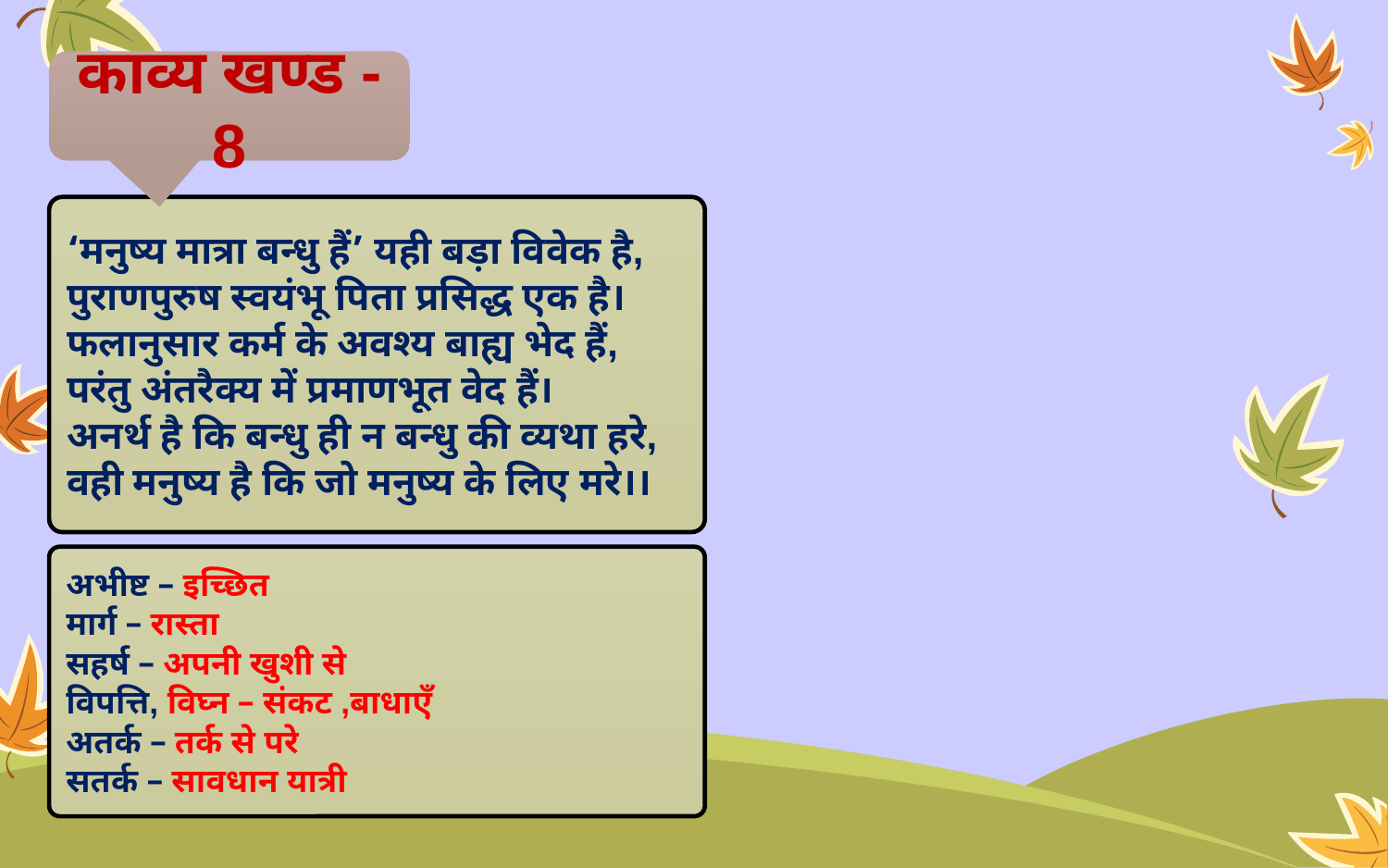

काव्य खण्ड -8
‘मनुष्य मात्रा बन्धु हैं’ यही बड़ा विवेक है,
पुराणपुरुष स्वयंभू पिता प्रसिद्ध एक है।
फलानुसार कर्म के अवश्य बाह्य भेद हैं,
परंतु अंतरैक्य में प्रमाणभूत वेद हैं।
अनर्थ है कि बन्धु ही न बन्धु की व्यथा हरे,
वही मनुष्य है कि जो मनुष्य के लिए मरे।।
अभीष्ट – इच्छित
मार्ग – रास्ता
सहर्ष – अपनी खुशी से
विपत्ति, विघ्न – संकट ,बाधाएँ
अतर्क – तर्क से परे
सतर्क – सावधान यात्री